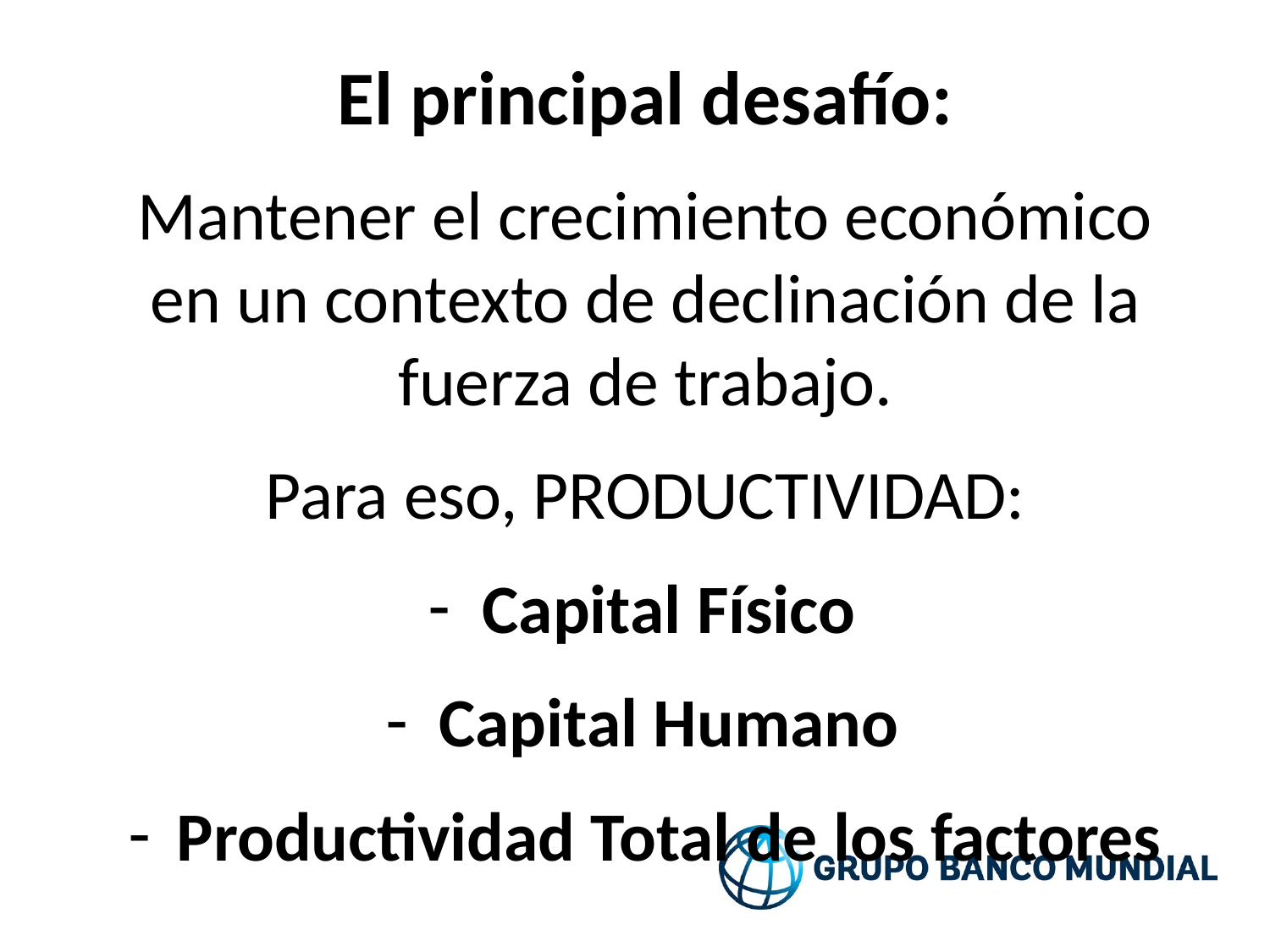

El principal desafío:
Mantener el crecimiento económico en un contexto de declinación de la fuerza de trabajo.
Para eso, PRODUCTIVIDAD:
Capital Físico
Capital Humano
Productividad Total de los factores